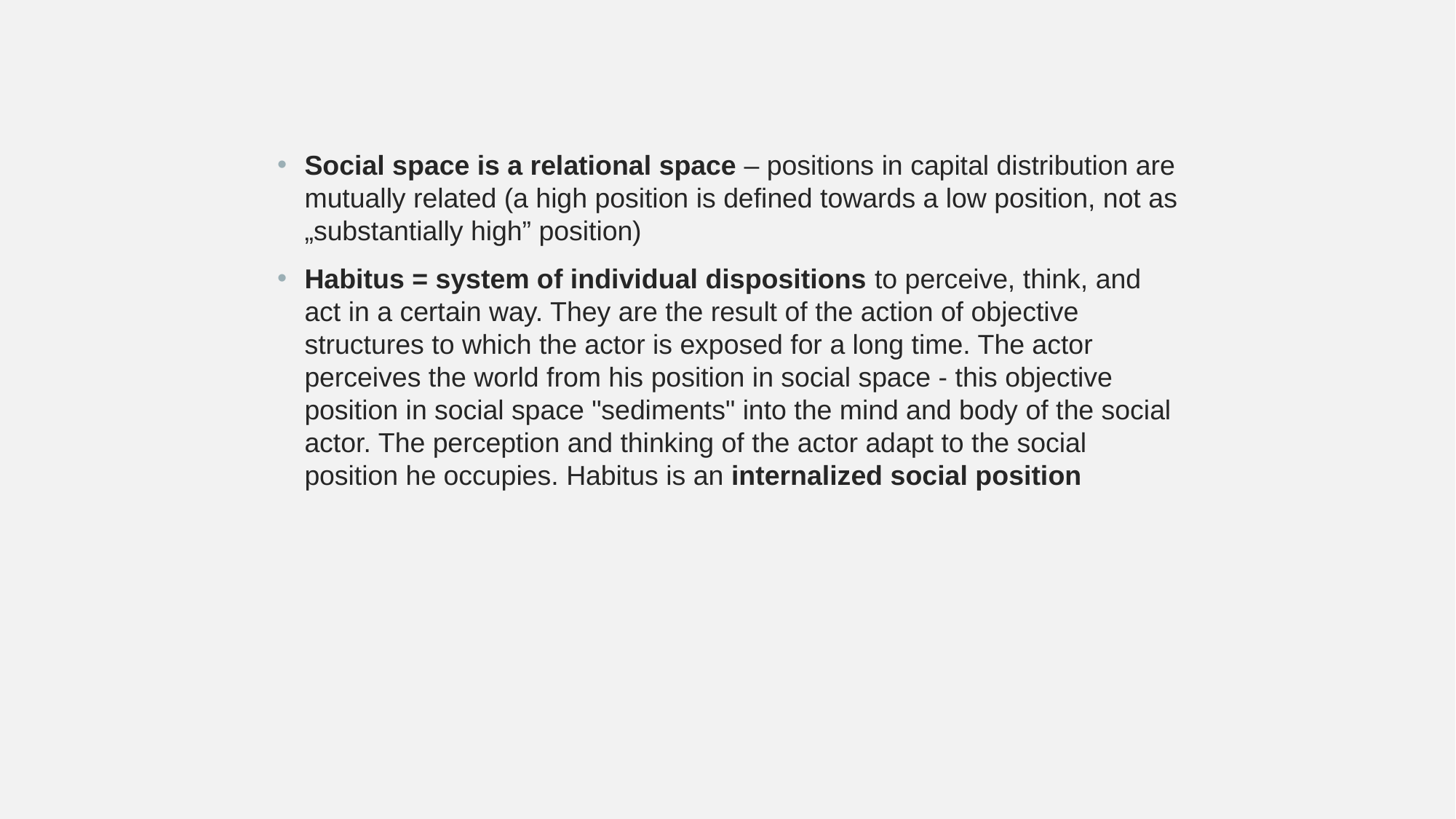

Social space is a relational space – positions in capital distribution are mutually related (a high position is defined towards a low position, not as „substantially high” position)
Habitus = system of individual dispositions to perceive, think, and act in a certain way. They are the result of the action of objective structures to which the actor is exposed for a long time. The actor perceives the world from his position in social space - this objective position in social space "sediments" into the mind and body of the social actor. The perception and thinking of the actor adapt to the social position he occupies. Habitus is an internalized social position